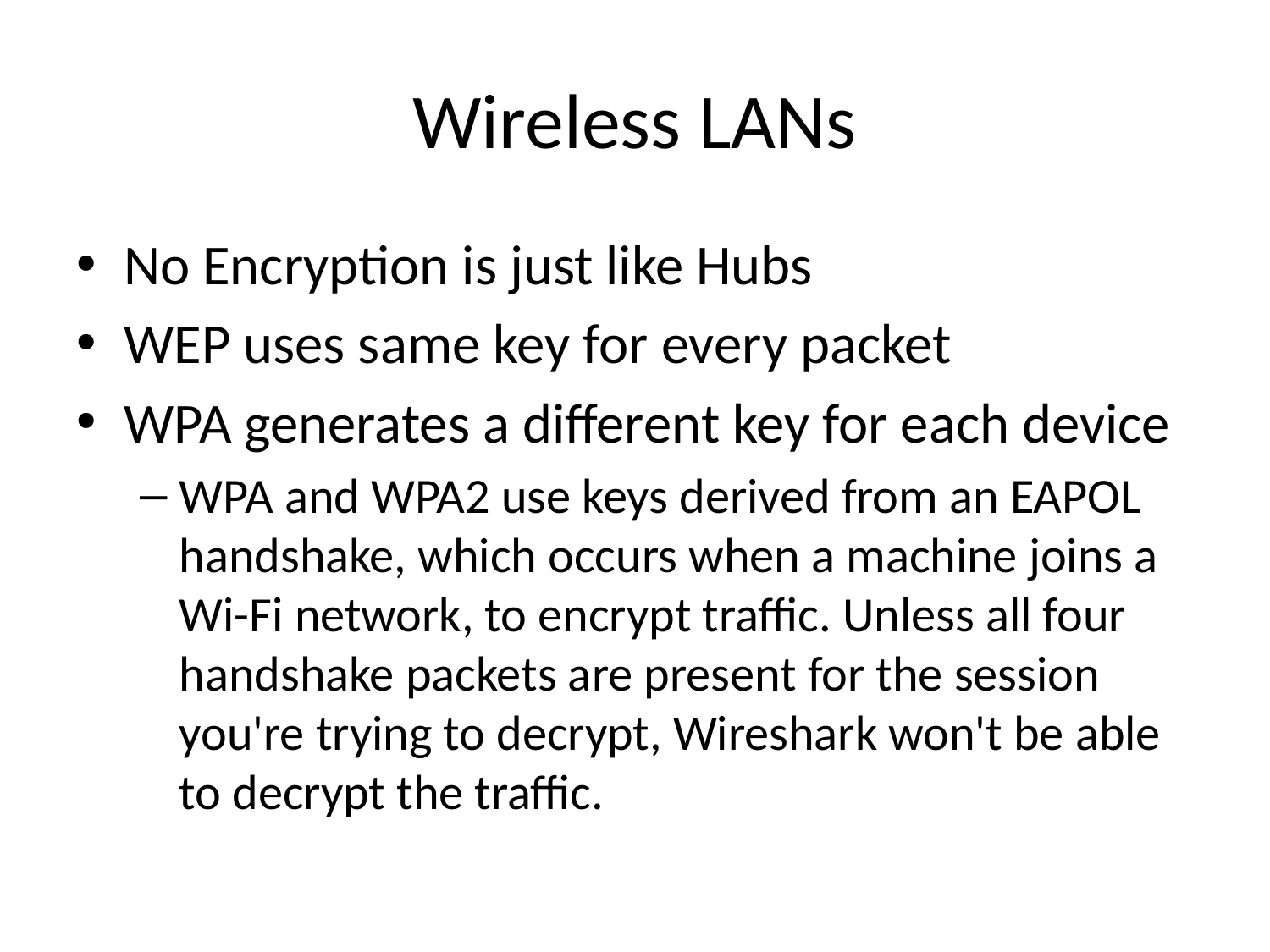

# Wireless LANs
No Encryption is just like Hubs
WEP uses same key for every packet
WPA generates a different key for each device
WPA and WPA2 use keys derived from an EAPOL handshake, which occurs when a machine joins a Wi-Fi network, to encrypt traffic. Unless all four handshake packets are present for the session you're trying to decrypt, Wireshark won't be able to decrypt the traffic.